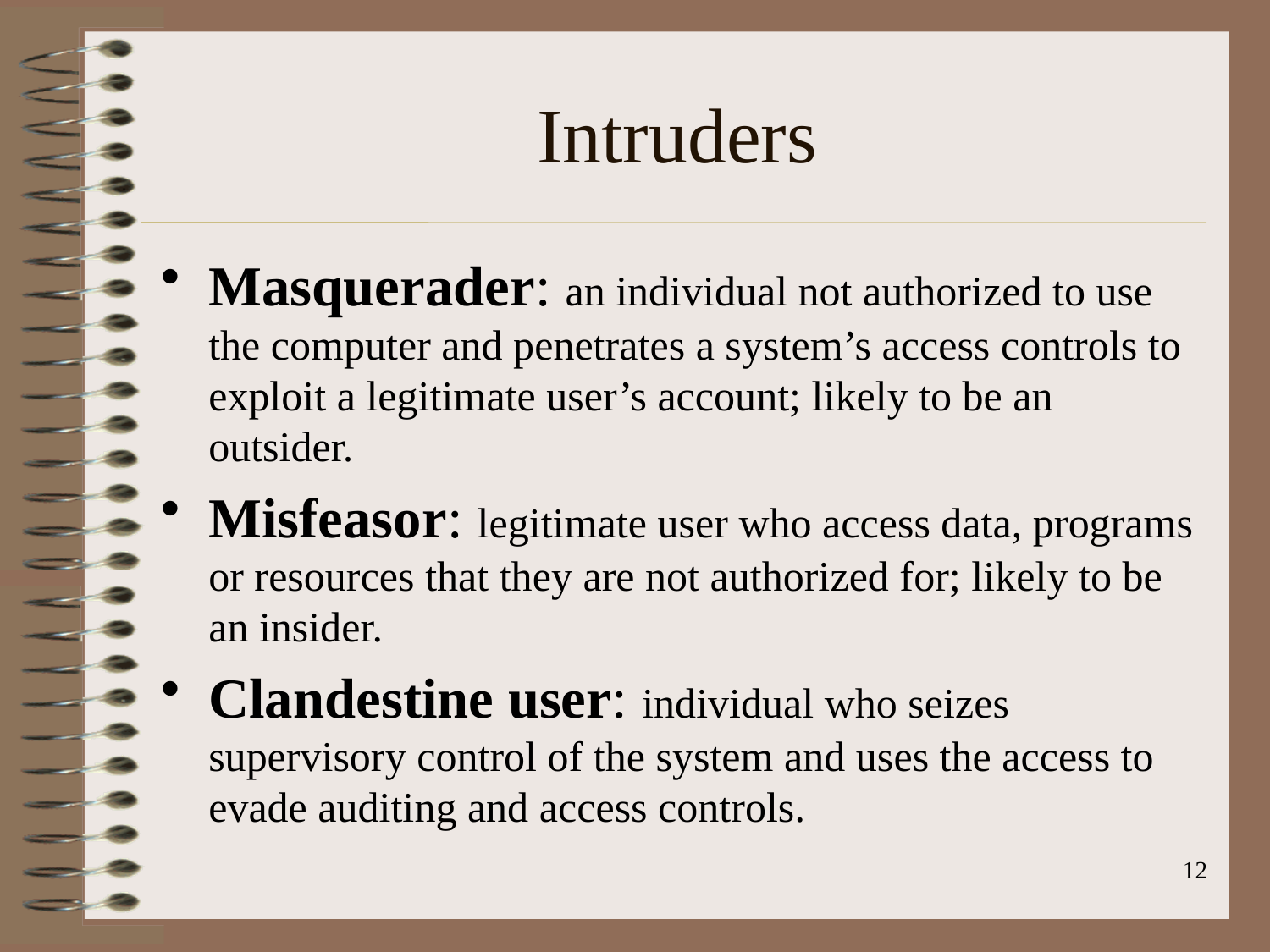

# Intruders
Masquerader: an individual not authorized to use the computer and penetrates a system’s access controls to exploit a legitimate user’s account; likely to be an outsider.
Misfeasor: legitimate user who access data, programs or resources that they are not authorized for; likely to be an insider.
Clandestine user: individual who seizes supervisory control of the system and uses the access to evade auditing and access controls.
12